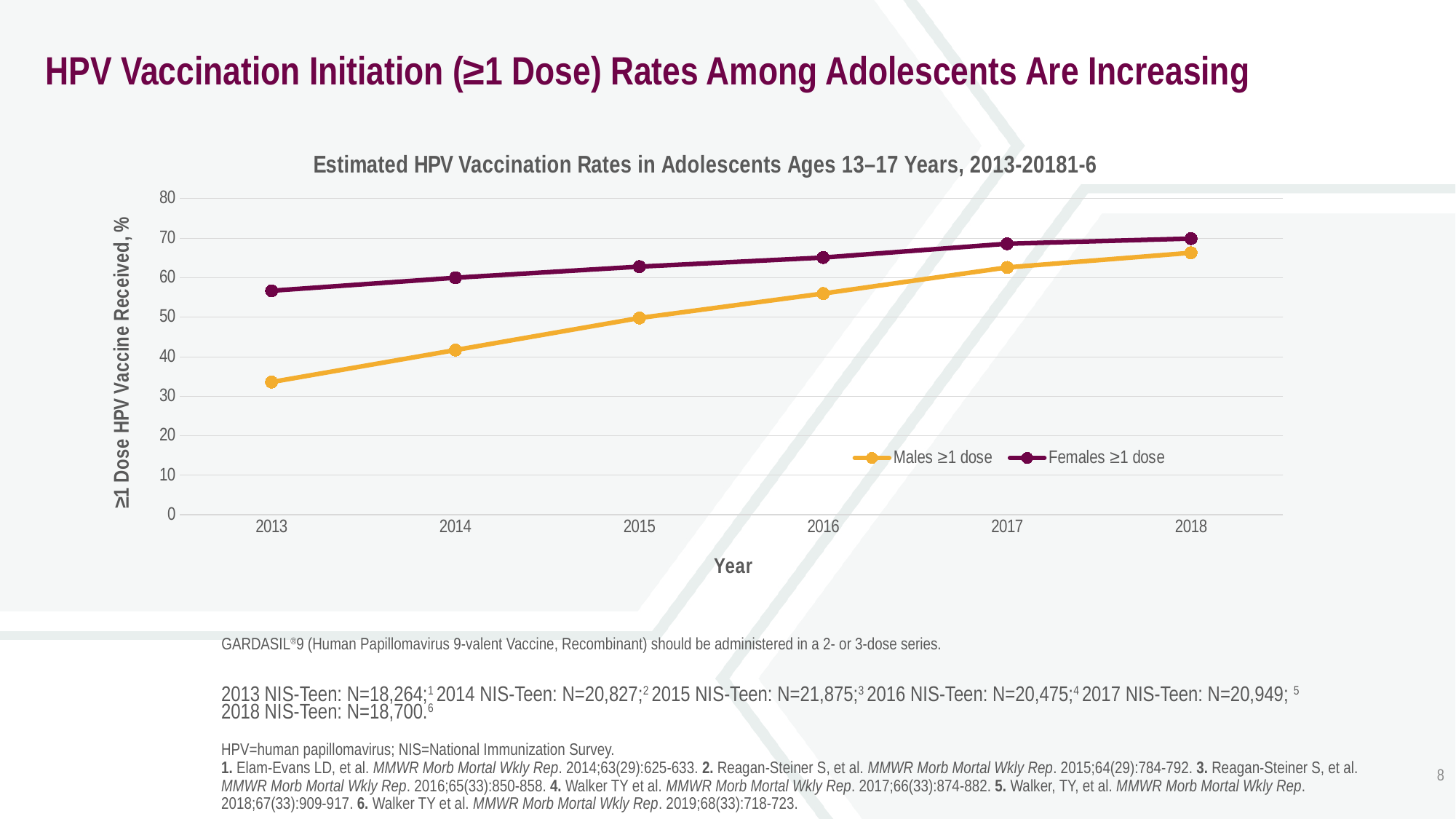

# HPV Vaccination Initiation (≥1 Dose) Rates Among Adolescents Are Increasing

### Chart: Estimated HPV Vaccination Rates in Adolescents Ages 13–17 Years, 2013-20181-6

| Category | Males ≥1 dose | Females ≥1 dose |
|---|---|---|
| 2013 | 33.6 | 56.7 |
| 2014 | 41.7 | 60.0 |
| 2015 | 49.8 | 62.8 |
| 2016 | 56.0 | 65.1 |
| 2017 | 62.6 | 68.6 |
| 2018 | 66.3 | 69.9 |
GARDASIL®9 (Human Papillomavirus 9-valent Vaccine, Recombinant) should be administered in a 2- or 3-dose series.

2013 NIS-Teen: N=18,264;1 2014 NIS-Teen: N=20,827;2 2015 NIS-Teen: N=21,875;3 2016 NIS-Teen: N=20,475;4 2017 NIS-Teen: N=20,949; 5
2018 NIS-Teen: N=18,700.6

HPV=human papillomavirus; NIS=National Immunization Survey.
1. Elam-Evans LD, et al. MMWR Morb Mortal Wkly Rep. 2014;63(29):625-633. 2. Reagan-Steiner S, et al. MMWR Morb Mortal Wkly Rep. 2015;64(29):784-792. 3. Reagan-Steiner S, et al. MMWR Morb Mortal Wkly Rep. 2016;65(33):850-858. 4. Walker TY et al. MMWR Morb Mortal Wkly Rep. 2017;66(33):874-882. 5. Walker, TY, et al. MMWR Morb Mortal Wkly Rep. 2018;67(33):909-917. 6. Walker TY et al. MMWR Morb Mortal Wkly Rep. 2019;68(33):718-723.
8